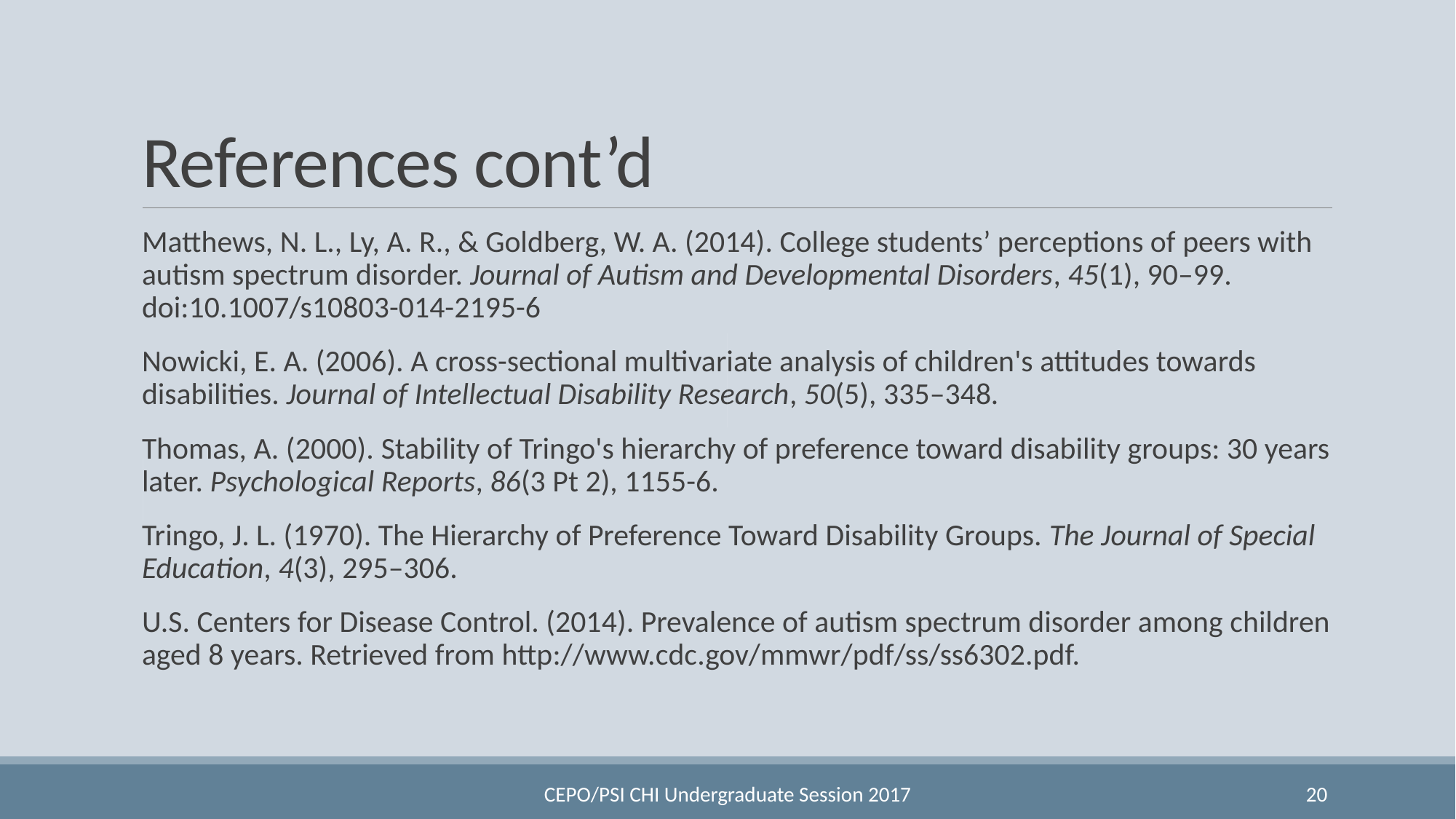

# References cont’d
Matthews, N. L., Ly, A. R., & Goldberg, W. A. (2014). College students’ perceptions of peers with autism spectrum disorder. Journal of Autism and Developmental Disorders, 45(1), 90–99. doi:10.1007/s10803-014-2195-6
Nowicki, E. A. (2006). A cross-sectional multivariate analysis of children's attitudes towards disabilities. Journal of Intellectual Disability Research, 50(5), 335–348.
Thomas, A. (2000). Stability of Tringo's hierarchy of preference toward disability groups: 30 years later. Psychological Reports, 86(3 Pt 2), 1155-6.
Tringo, J. L. (1970). The Hierarchy of Preference Toward Disability Groups. The Journal of Special Education, 4(3), 295–306.
U.S. Centers for Disease Control. (2014). Prevalence of autism spectrum disorder among children aged 8 years. Retrieved from http://www.cdc.gov/mmwr/pdf/ss/ss6302.pdf.

CEPO/PSI CHI Undergraduate Session 2017
20